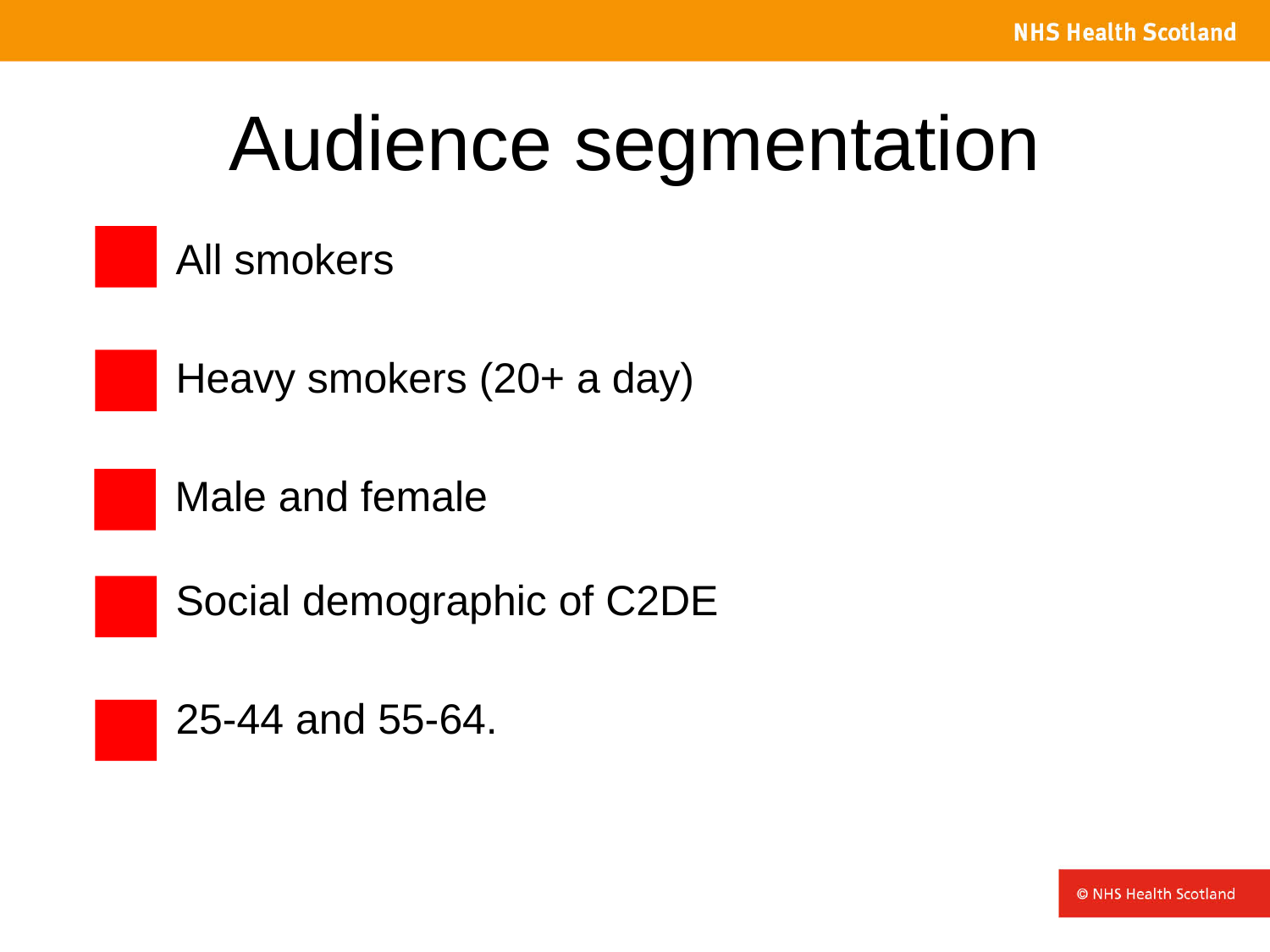

# Audience segmentation
      All smokers

      Heavy smokers (20+ a day)

an  Male and female

      Social demographic of C2DE

      25-44 and 55-64.